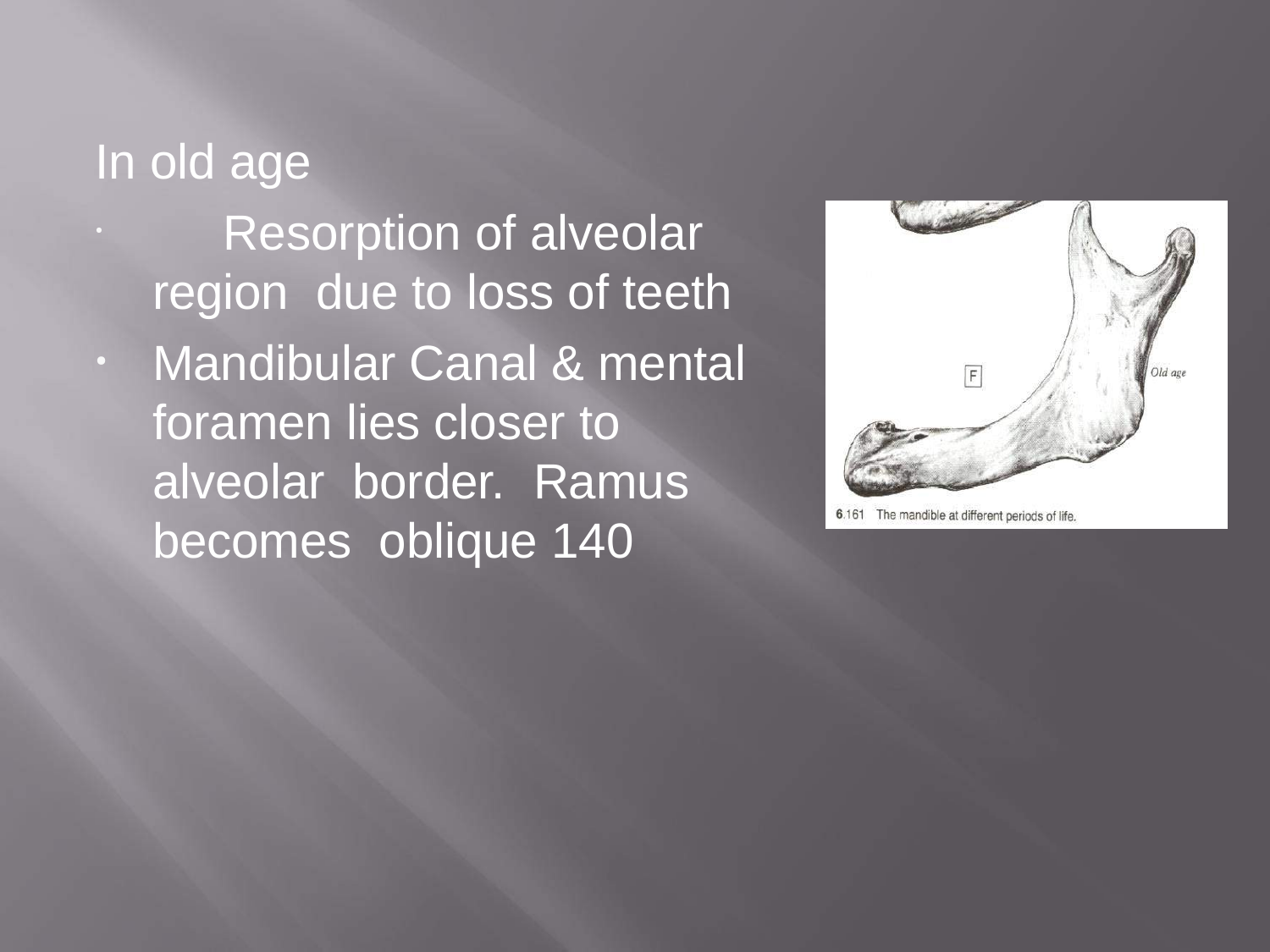

In old age
	Resorption of alveolar region  due to loss of teeth
Mandibular Canal & mental  foramen lies closer to alveolar  border.	Ramus becomes  oblique 140